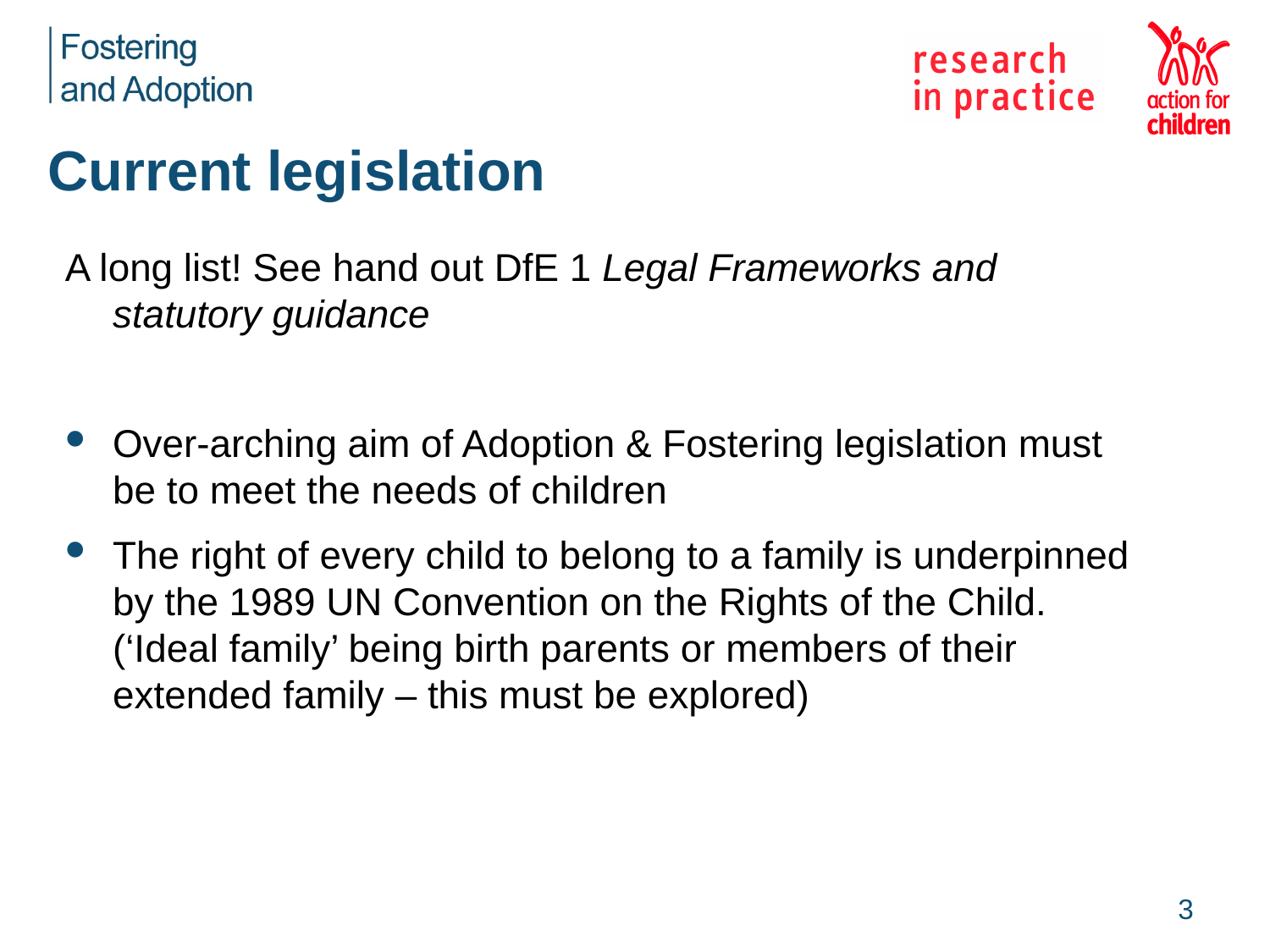

# Current legislation
A long list! See hand out DfE 1 Legal Frameworks and statutory guidance

Over-arching aim of Adoption & Fostering legislation must be to meet the needs of children
The right of every child to belong to a family is underpinned by the 1989 UN Convention on the Rights of the Child. (‘Ideal family’ being birth parents or members of their extended family – this must be explored)

3